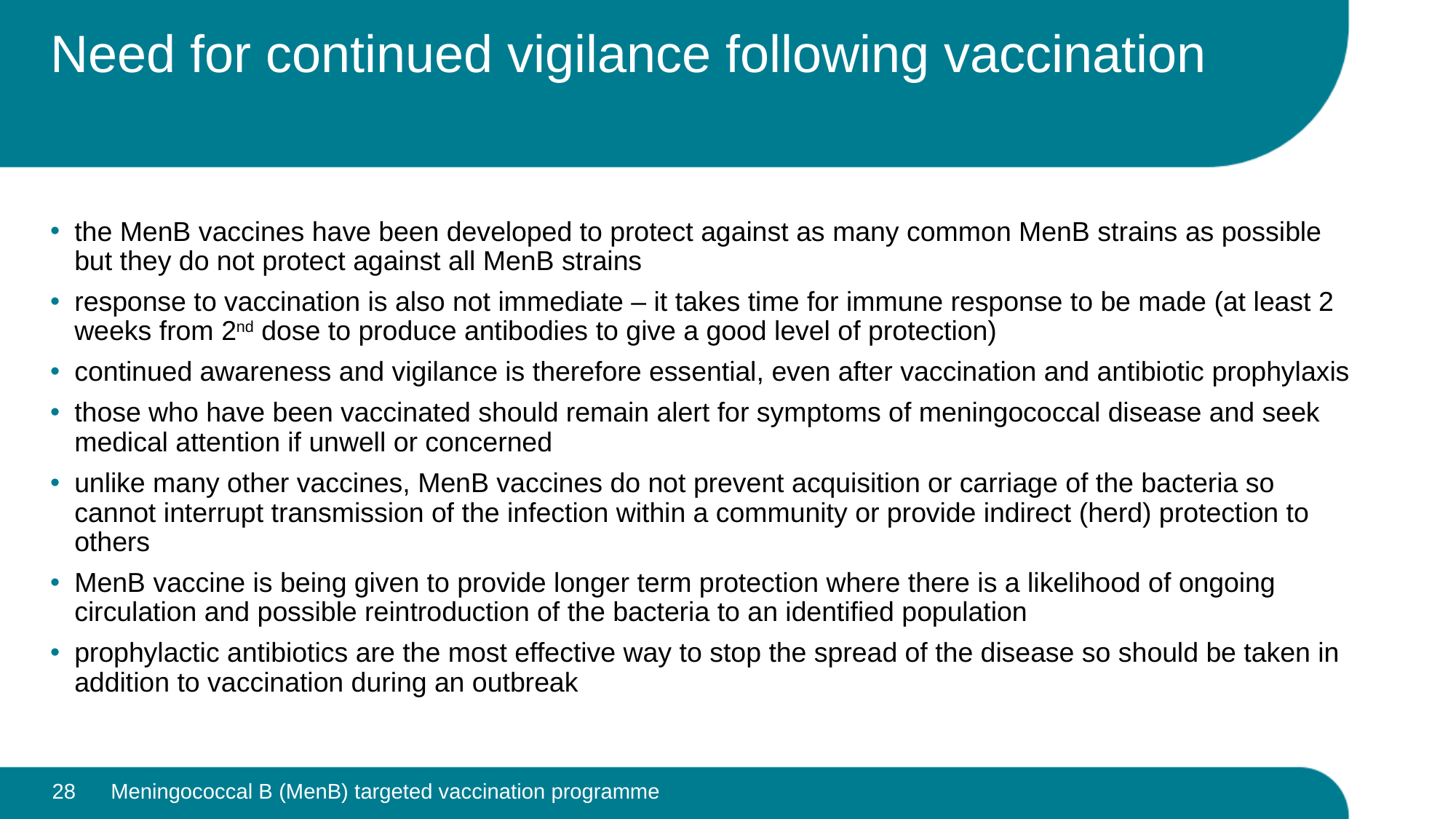

# Need for continued vigilance following vaccination
the MenB vaccines have been developed to protect against as many common MenB strains as possible but they do not protect against all MenB strains
response to vaccination is also not immediate – it takes time for immune response to be made (at least 2 weeks from 2nd dose to produce antibodies to give a good level of protection)
continued awareness and vigilance is therefore essential, even after vaccination and antibiotic prophylaxis
those who have been vaccinated should remain alert for symptoms of meningococcal disease and seek medical attention if unwell or concerned
unlike many other vaccines, MenB vaccines do not prevent acquisition or carriage of the bacteria so cannot interrupt transmission of the infection within a community or provide indirect (herd) protection to others
MenB vaccine is being given to provide longer term protection where there is a likelihood of ongoing circulation and possible reintroduction of the bacteria to an identified population
prophylactic antibiotics are the most effective way to stop the spread of the disease so should be taken in addition to vaccination during an outbreak
28
Meningococcal B (MenB) targeted vaccination programme